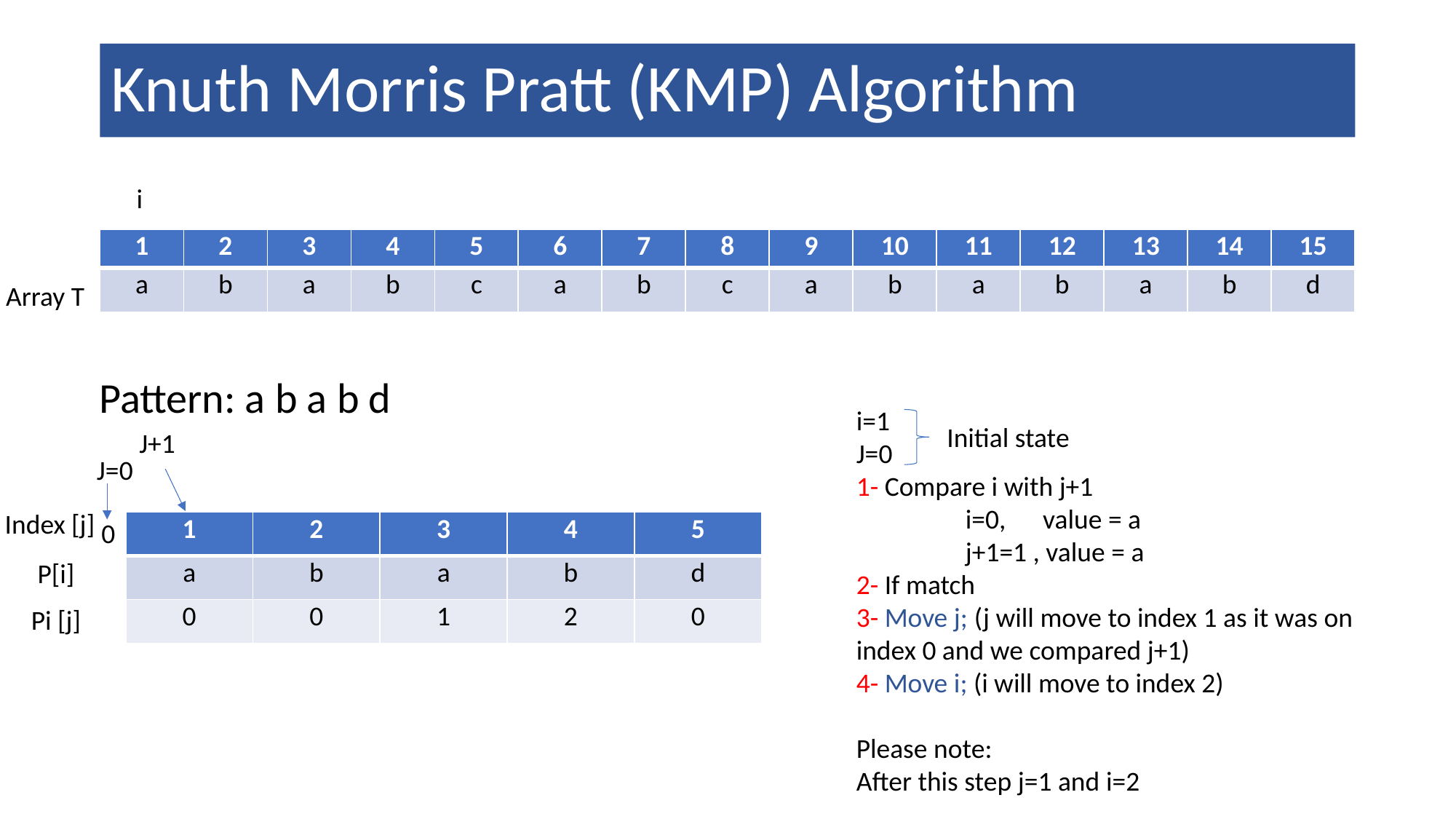

# Knuth Morris Pratt (KMP) Algorithm
i
| 1 | 2 | 3 | 4 | 5 | 6 | 7 | 8 | 9 | 10 | 11 | 12 | 13 | 14 | 15 |
| --- | --- | --- | --- | --- | --- | --- | --- | --- | --- | --- | --- | --- | --- | --- |
| a | b | a | b | c | a | b | c | a | b | a | b | a | b | d |
Array T
Pattern: a b a b d
i=1
J=0
1- Compare i with j+1
	i=0,      value = a
	j+1=1 , value = a
2- If match
3- Move j; (j will move to index 1 as it was on index 0 and we compared j+1)
4- Move i; (i will move to index 2)

Please note:
After this step j=1 and i=2

Initial state
J+1
J=0
Index [j]
0
| 1 | 2 | 3 | 4 | 5 |
| --- | --- | --- | --- | --- |
| a | b | a | b | d |
| 0 | 0 | 1 | 2 | 0 |
P[i]
Pi [j]